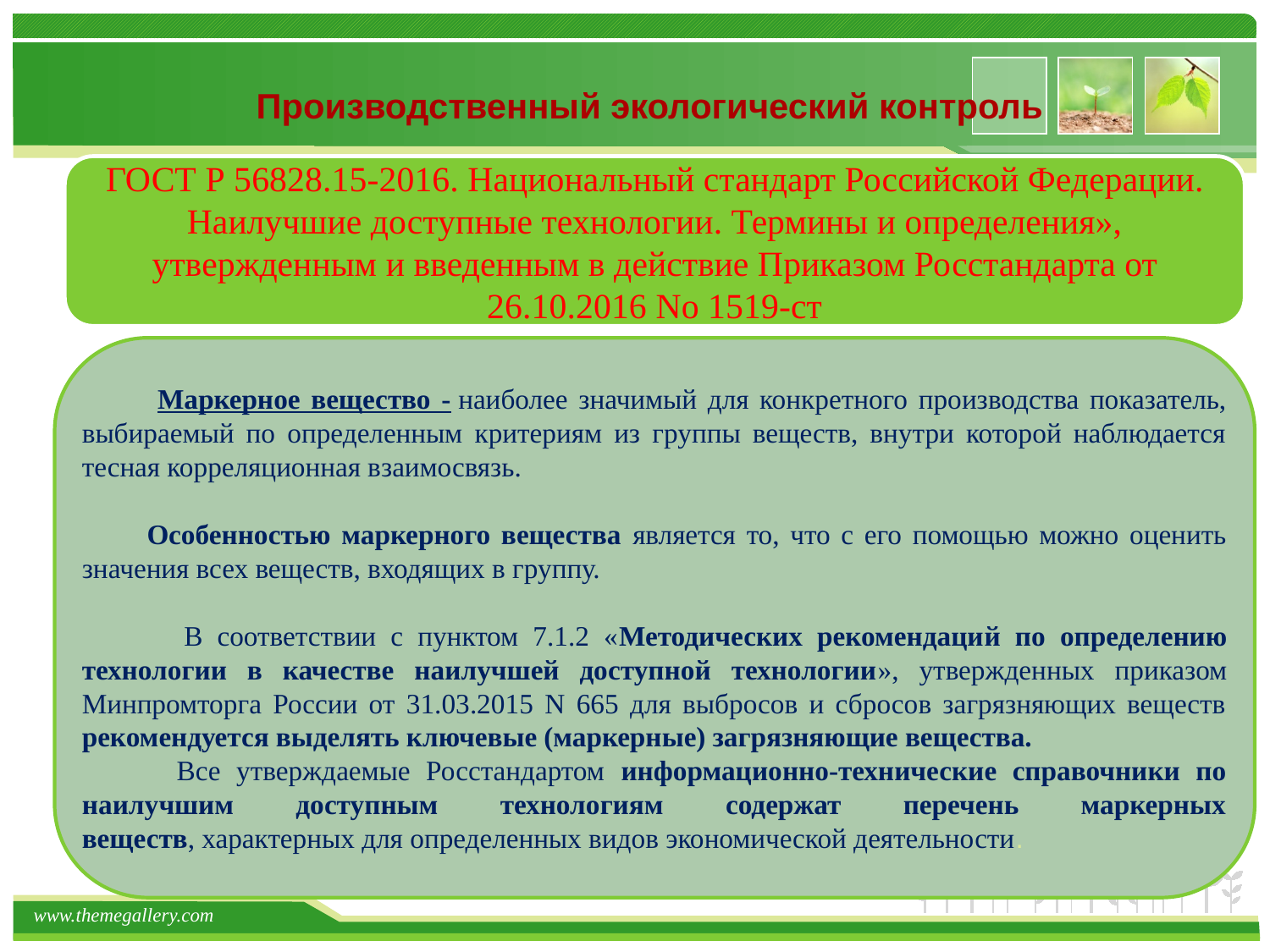

Производственный экологический контроль
ГОСТ Р 56828.15-2016. Национальный стандарт Российской Федерации. Наилучшие доступные технологии. Термины и определения», утвержденным и введенным в действие Приказом Росстандарта от 26.10.2016 No 1519-ст
       Маркерное вещество - наиболее значимый для конкретного производства показатель, выбираемый по определенным критериям из группы веществ, внутри которой наблюдается тесная корреляционная взаимосвязь.

      Особенностью маркерного вещества является то, что с его помощью можно оценить значения всех веществ, входящих в группу.

       В соответствии с пунктом 7.1.2 «Методических рекомендаций по определению технологии в качестве наилучшей доступной технологии», утвержденных приказом Минпромторга России от 31.03.2015 N 665 для выбросов и сбросов загрязняющих веществ рекомендуется выделять ключевые (маркерные) загрязняющие вещества.
      Все утверждаемые Росстандартом информационно-технические справочники по наилучшим доступным технологиям содержат перечень маркерных веществ, характерных для определенных видов экономической деятельности.